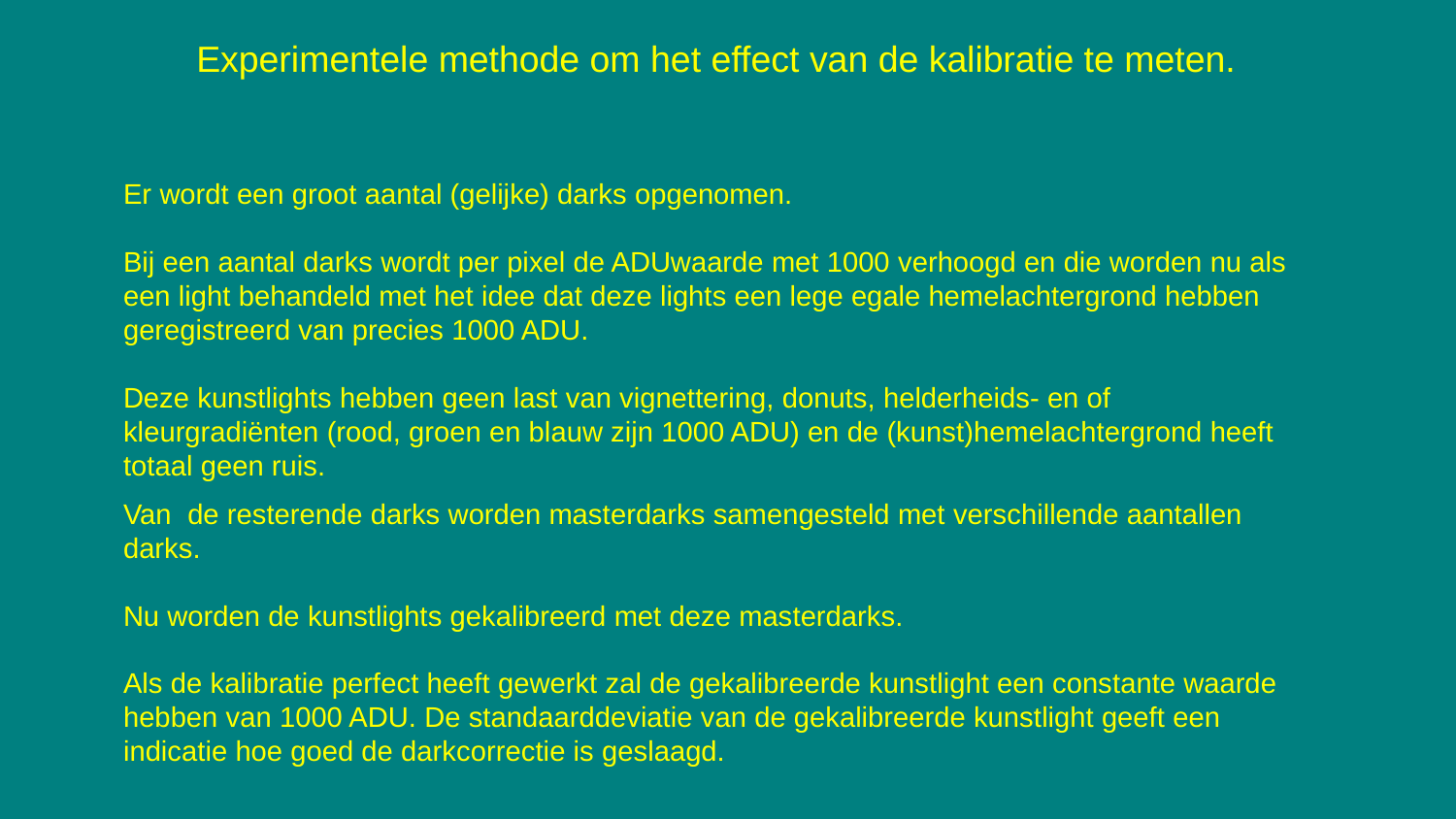

# Experimentele methode om het effect van de kalibratie te meten.
Er wordt een groot aantal (gelijke) darks opgenomen.

Bij een aantal darks wordt per pixel de ADUwaarde met 1000 verhoogd en die worden nu als een light behandeld met het idee dat deze lights een lege egale hemelachtergrond hebben geregistreerd van precies 1000 ADU.

Deze kunstlights hebben geen last van vignettering, donuts, helderheids- en of kleurgradiënten (rood, groen en blauw zijn 1000 ADU) en de (kunst)hemelachtergrond heeft totaal geen ruis.

Van  de resterende darks worden masterdarks samengesteld met verschillende aantallen darks.

Nu worden de kunstlights gekalibreerd met deze masterdarks.

Als de kalibratie perfect heeft gewerkt zal de gekalibreerde kunstlight een constante waarde hebben van 1000 ADU. De standaarddeviatie van de gekalibreerde kunstlight geeft een indicatie hoe goed de darkcorrectie is geslaagd.